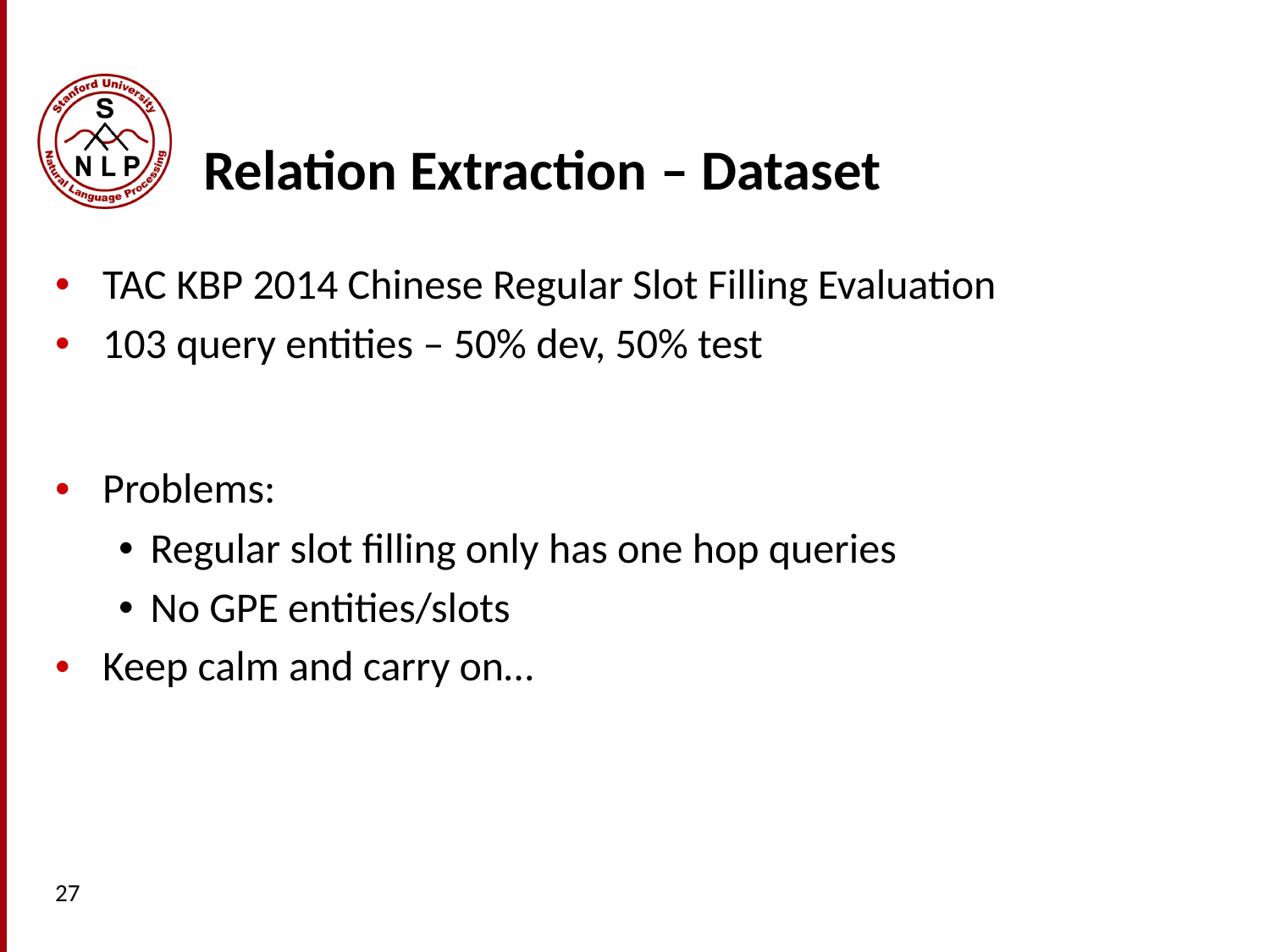

# Relation Extraction – Dataset
TAC KBP 2014 Chinese Regular Slot Filling Evaluation
103 query entities – 50% dev, 50% test

Problems:
Regular slot filling only has one hop queries
No GPE entities/slots
Keep calm and carry on…
27